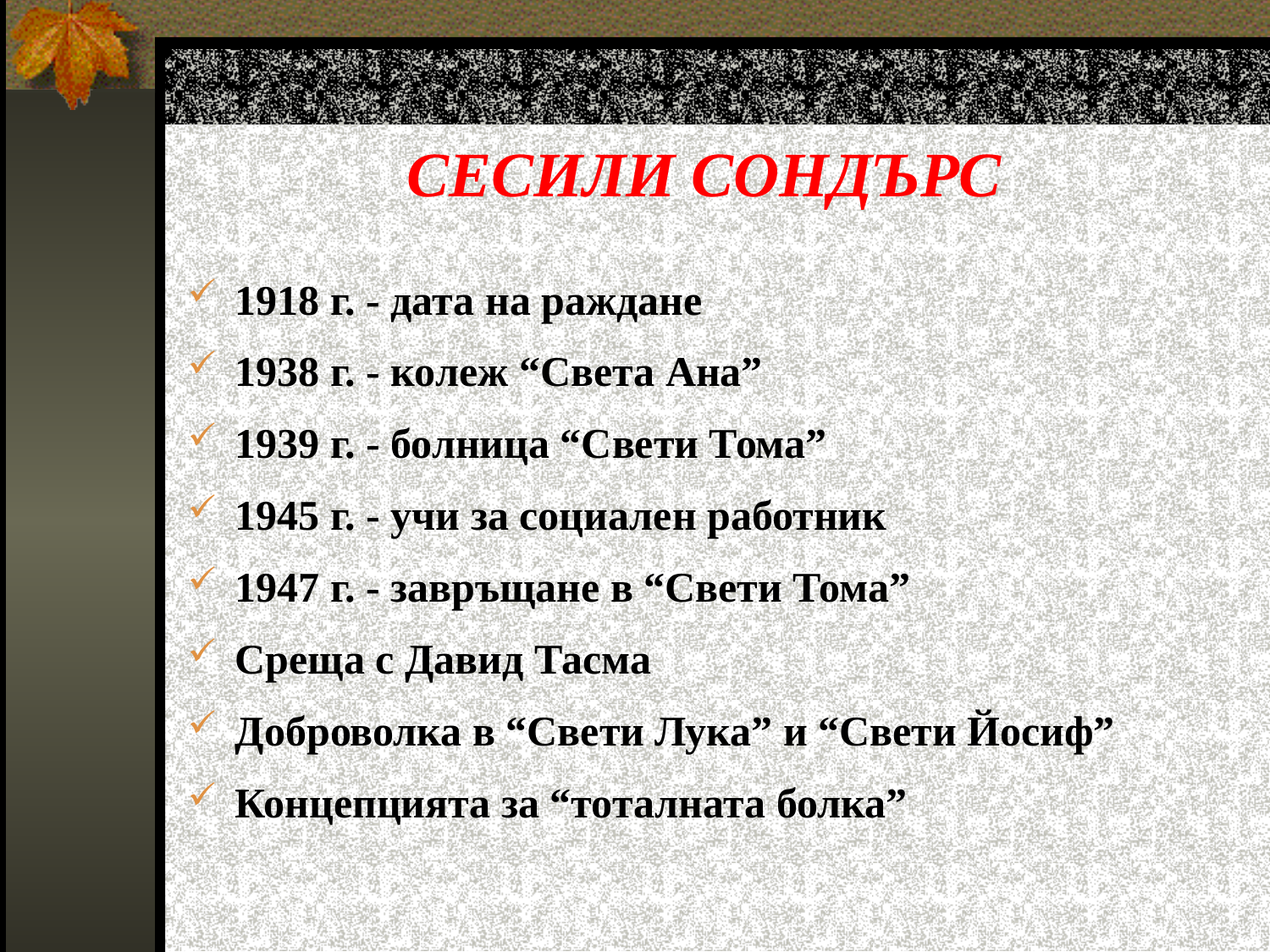

# СЕСИЛИ СОНДЪРС
1918 г. - дата на раждане
1938 г. - колеж “Света Ана”
1939 г. - болница “Свети Тома”
1945 г. - учи за социален работник
1947 г. - завръщане в “Свети Тома”
Среща с Давид Тасма
Доброволка в “Свети Лука” и “Свети Йосиф”
Концепцията за “тоталната болка”